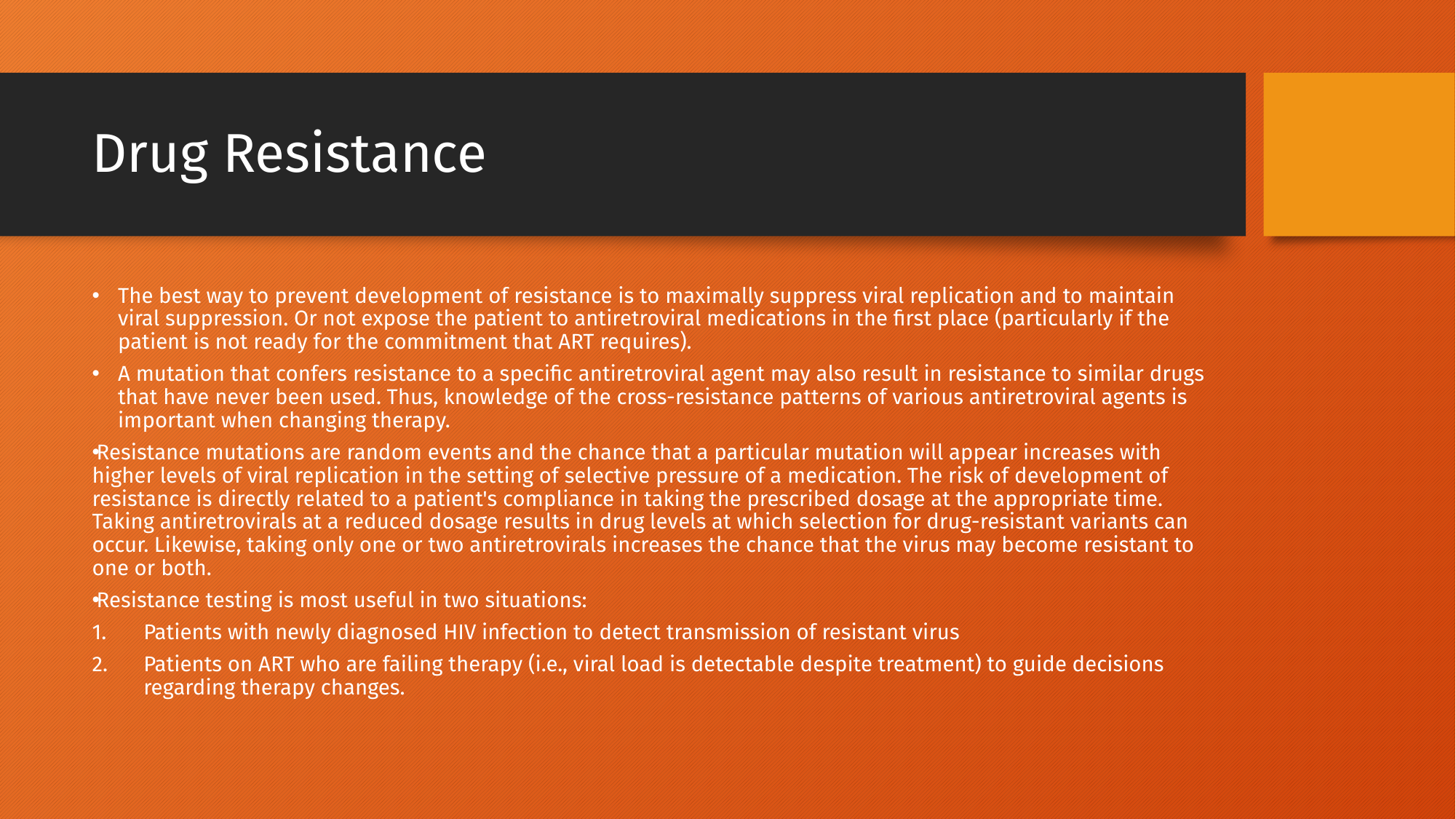

# Drug Resistance
The best way to prevent development of resistance is to maximally suppress viral replication and to maintain viral suppression. Or not expose the patient to antiretroviral medications in the first place (particularly if the patient is not ready for the commitment that ART requires).
A mutation that confers resistance to a specific antiretroviral agent may also result in resistance to similar drugs that have never been used. Thus, knowledge of the cross-resistance patterns of various antiretroviral agents is important when changing therapy.
Resistance mutations are random events and the chance that a particular mutation will appear increases with higher levels of viral replication in the setting of selective pressure of a medication. The risk of development of resistance is directly related to a patient's compliance in taking the prescribed dosage at the appropriate time. Taking antiretrovirals at a reduced dosage results in drug levels at which selection for drug-resistant variants can occur. Likewise, taking only one or two antiretrovirals increases the chance that the virus may become resistant to one or both.
Resistance testing is most useful in two situations:
Patients with newly diagnosed HIV infection to detect transmission of resistant virus
Patients on ART who are failing therapy (i.e., viral load is detectable despite treatment) to guide decisions regarding therapy changes.